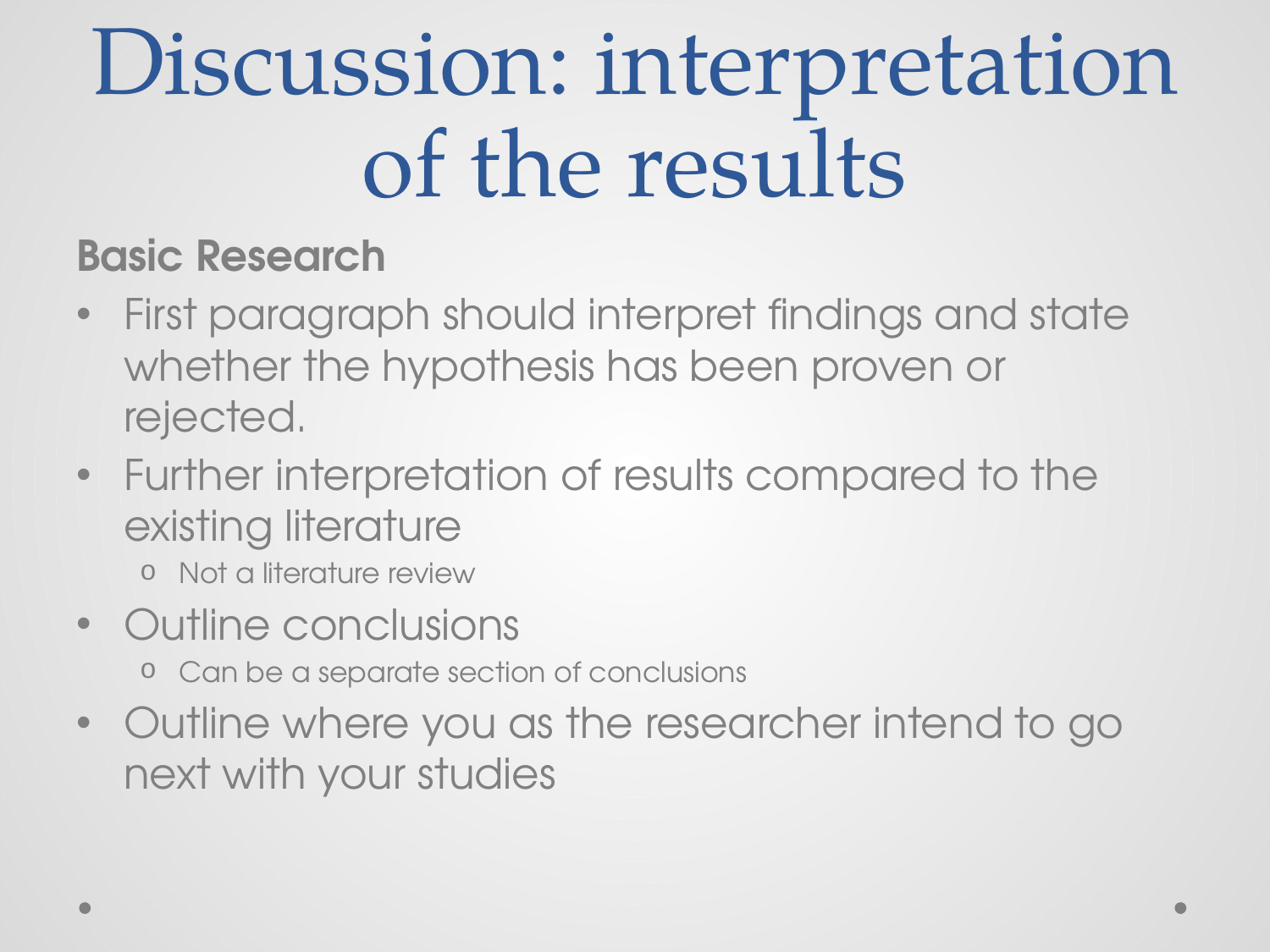

# Discussion: interpretation of the results
Basic Research
First paragraph should interpret findings and state whether the hypothesis has been proven or rejected.
Further interpretation of results compared to the existing literature
Not a literature review
Outline conclusions
Can be a separate section of conclusions
Outline where you as the researcher intend to go next with your studies